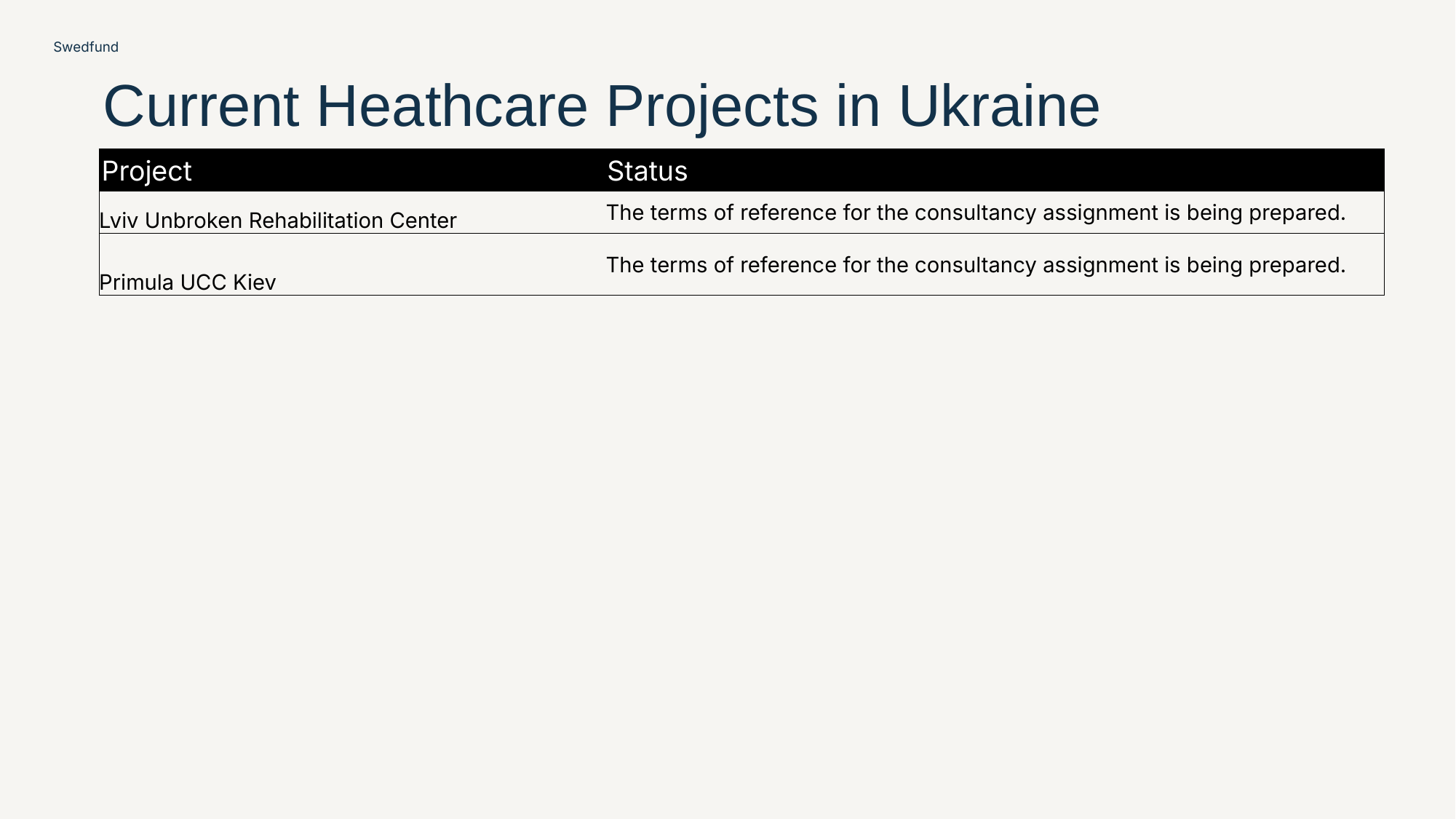

# Current Heathcare Projects in Ukraine
| Project | Status |
| --- | --- |
| Lviv Unbroken Rehabilitation Center | The terms of reference for the consultancy assignment is being prepared. |
| Primula UCC Kiev | The terms of reference for the consultancy assignment is being prepared. |